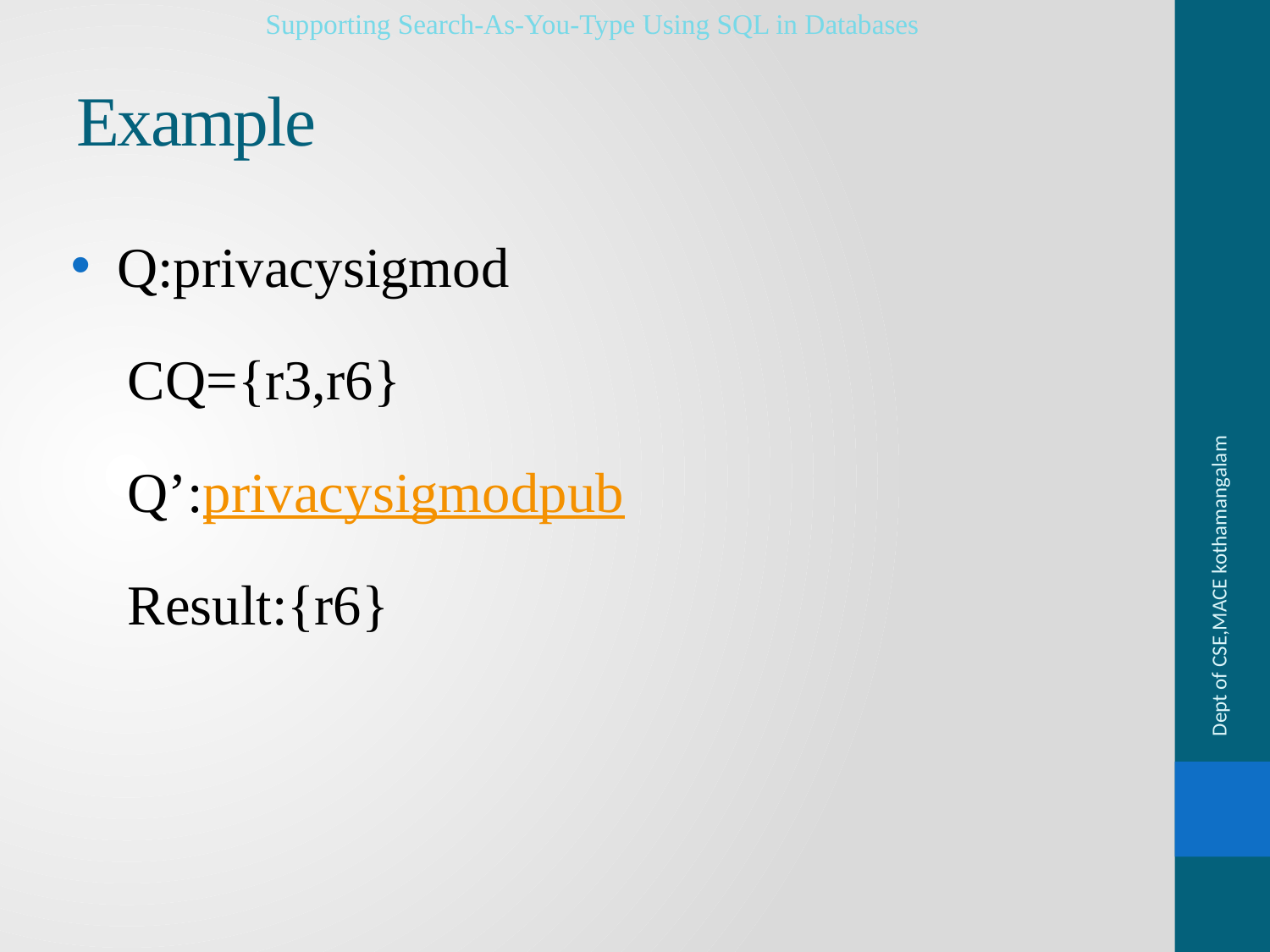

Supporting Search-As-You-Type Using SQL in Databases
# Example
 Q:privacysigmod
    CQ={r3,r6}
    Q’:privacysigmodpub
    Result:{r6}

Dept of CSE,MACE kothamangalam